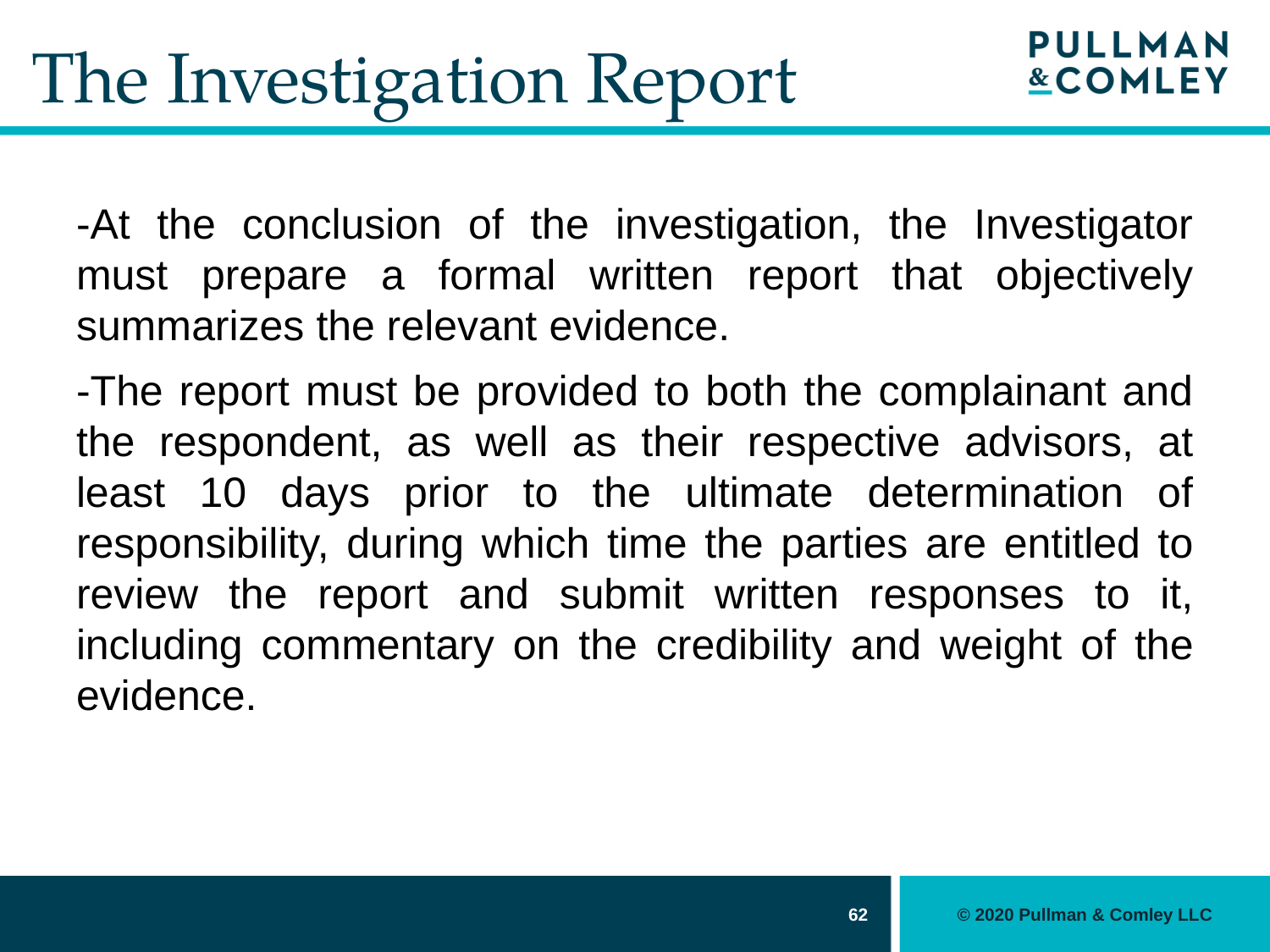

# The Investigation Report
-At the conclusion of the investigation, the Investigator must prepare a formal written report that objectively summarizes the relevant evidence.
-The report must be provided to both the complainant and the respondent, as well as their respective advisors, at least 10 days prior to the ultimate determination of responsibility, during which time the parties are entitled to review the report and submit written responses to it, including commentary on the credibility and weight of the evidence.

62
© 2020 Pullman & Comley LLC